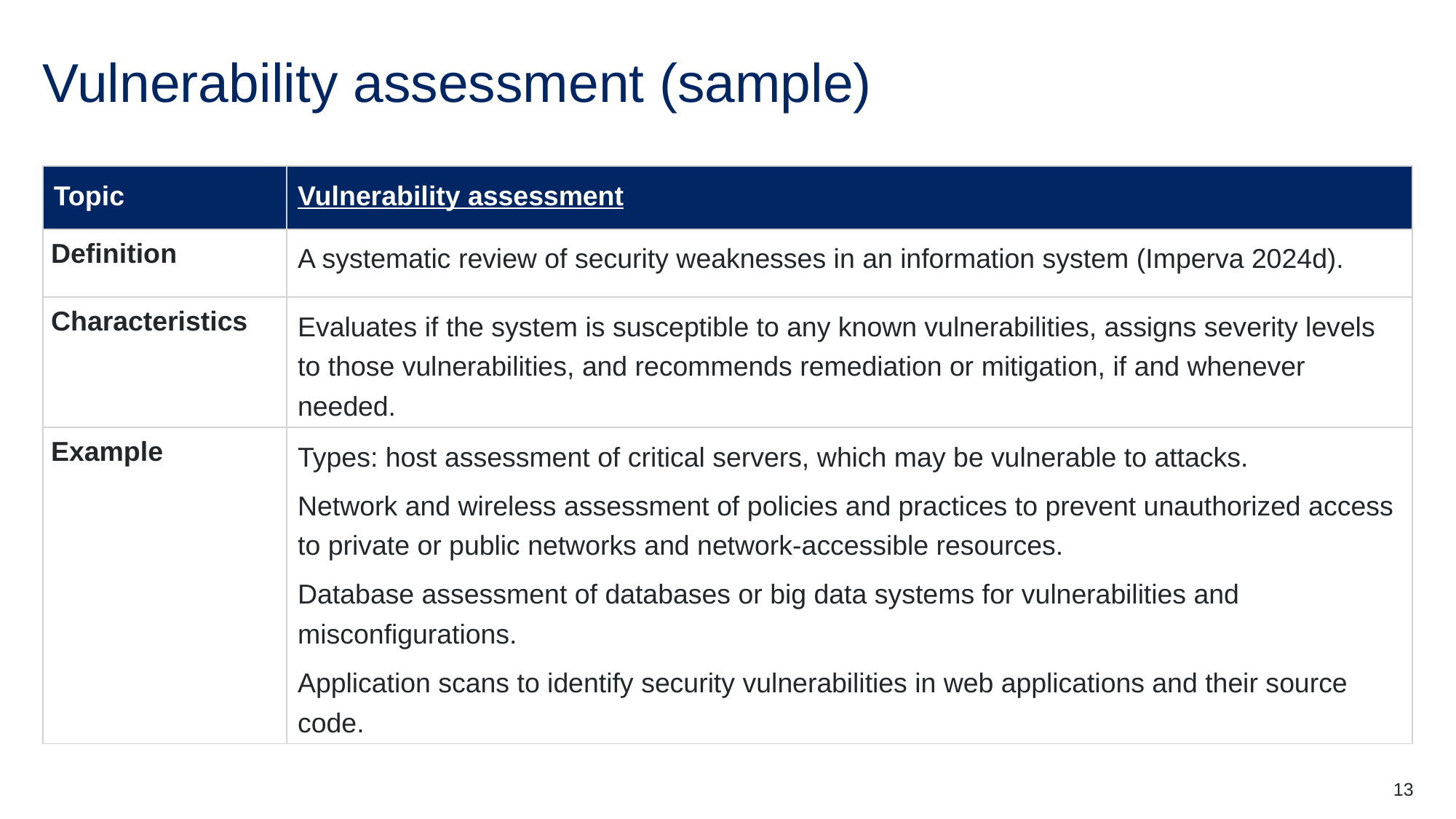

# Vulnerability assessment (sample)
| Topic | Vulnerability assessment |
| --- | --- |
| Definition | A systematic review of security weaknesses in an information system (Imperva 2024d). |
| Characteristics | Evaluates if the system is susceptible to any known vulnerabilities, assigns severity levels to those vulnerabilities, and recommends remediation or mitigation, if and whenever needed. |
| Example | Types: host assessment of critical servers, which may be vulnerable to attacks. Network and wireless assessment of policies and practices to prevent unauthorized access to private or public networks and network-accessible resources. Database assessment of databases or big data systems for vulnerabilities and misconfigurations. Application scans to identify security vulnerabilities in web applications and their source code. |
13